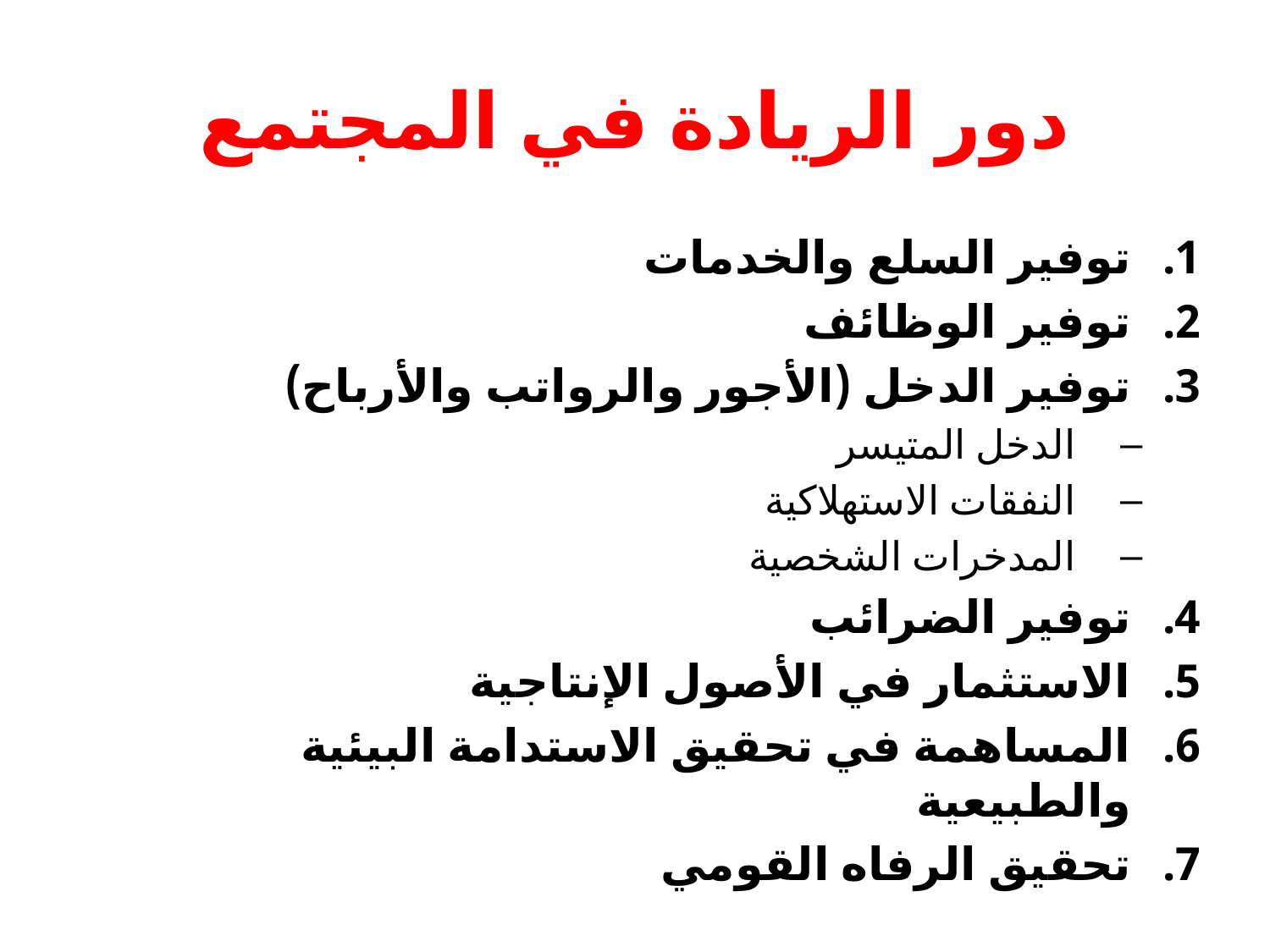

# دور الريادة في المجتمع
توفير السلع والخدمات
توفير الوظائف
توفير الدخل (الأجور والرواتب والأرباح)
الدخل المتيسر
النفقات الاستهلاكية
المدخرات الشخصية
توفير الضرائب
الاستثمار في الأصول الإنتاجية
المساهمة في تحقيق الاستدامة البيئية والطبيعية
تحقيق الرفاه القومي